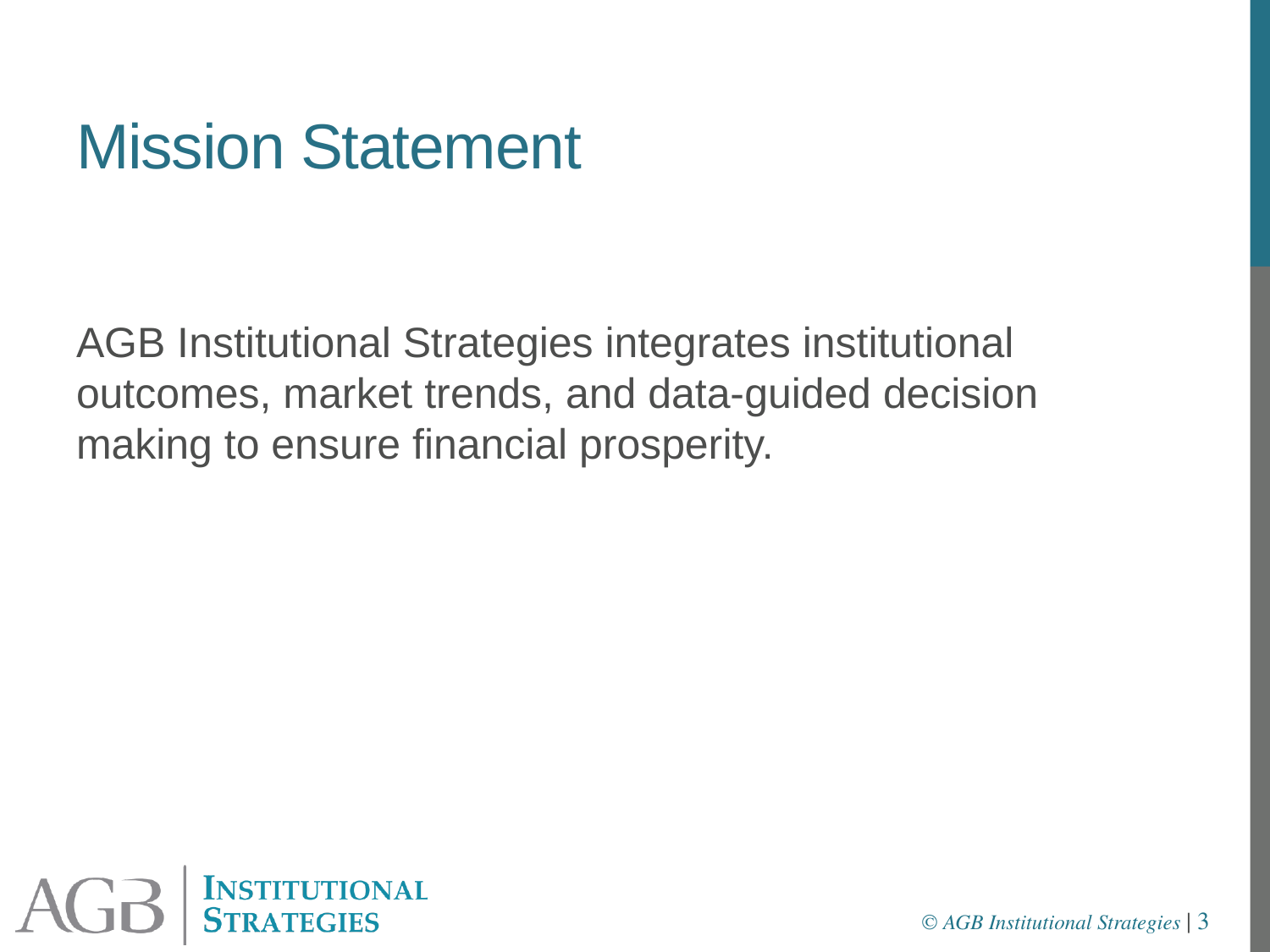

# Mission Statement
AGB Institutional Strategies integrates institutional outcomes, market trends, and data-guided decision making to ensure financial prosperity.
© AGB Institutional Strategies | 3